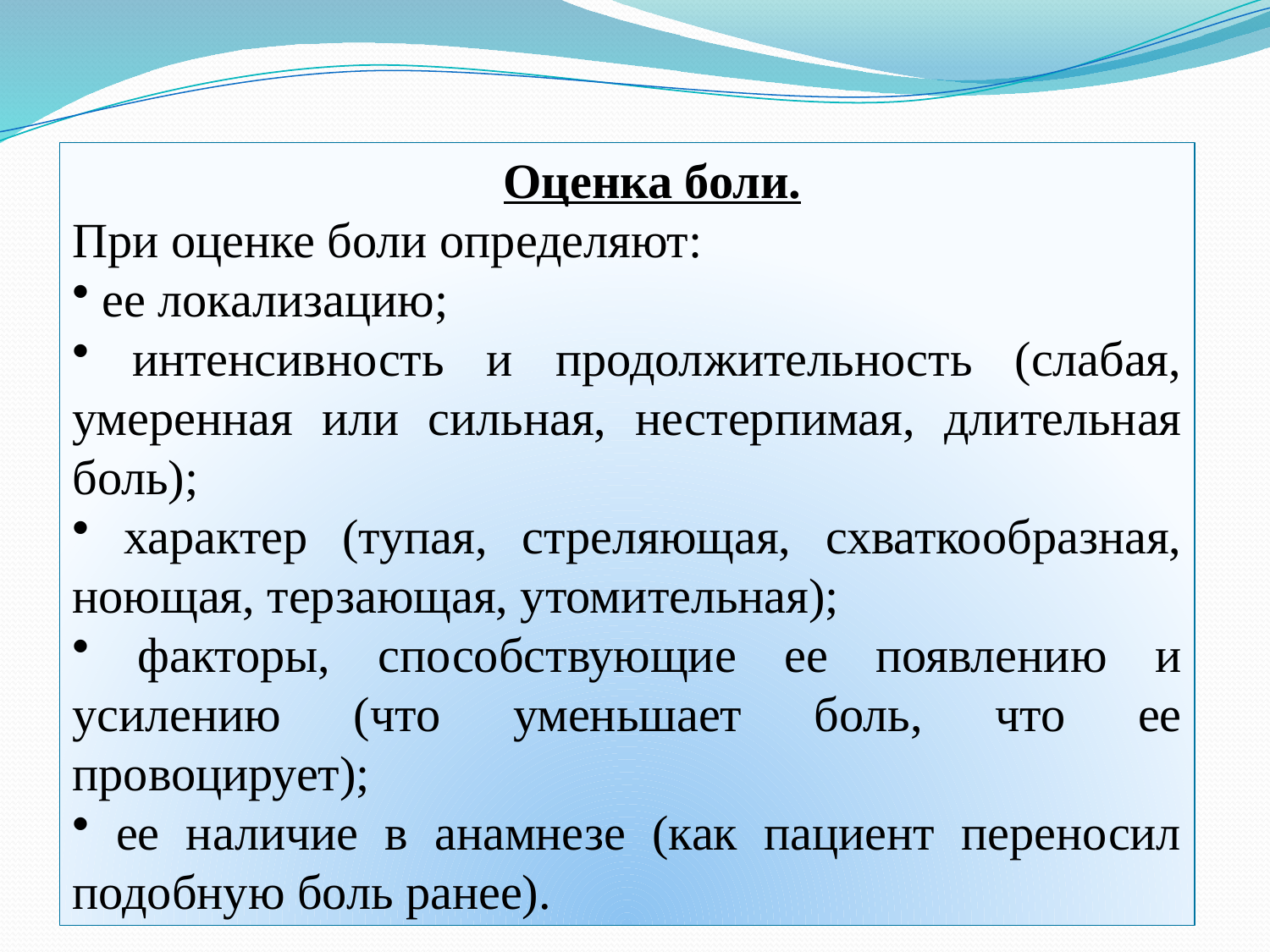

Оценка боли.
При оценке боли определяют:
 ее локализацию;
 интенсивность и продолжительность (слабая, умеренная или сильная, нестерпимая, длительная боль);
 характер (тупая, стреляющая, схваткообразная, ноющая, терзающая, утомительная);
 факторы, способствующие ее появлению и усилению (что уменьшает боль, что ее провоцирует);
 ее наличие в анамнезе (как пациент переносил подобную боль ранее).